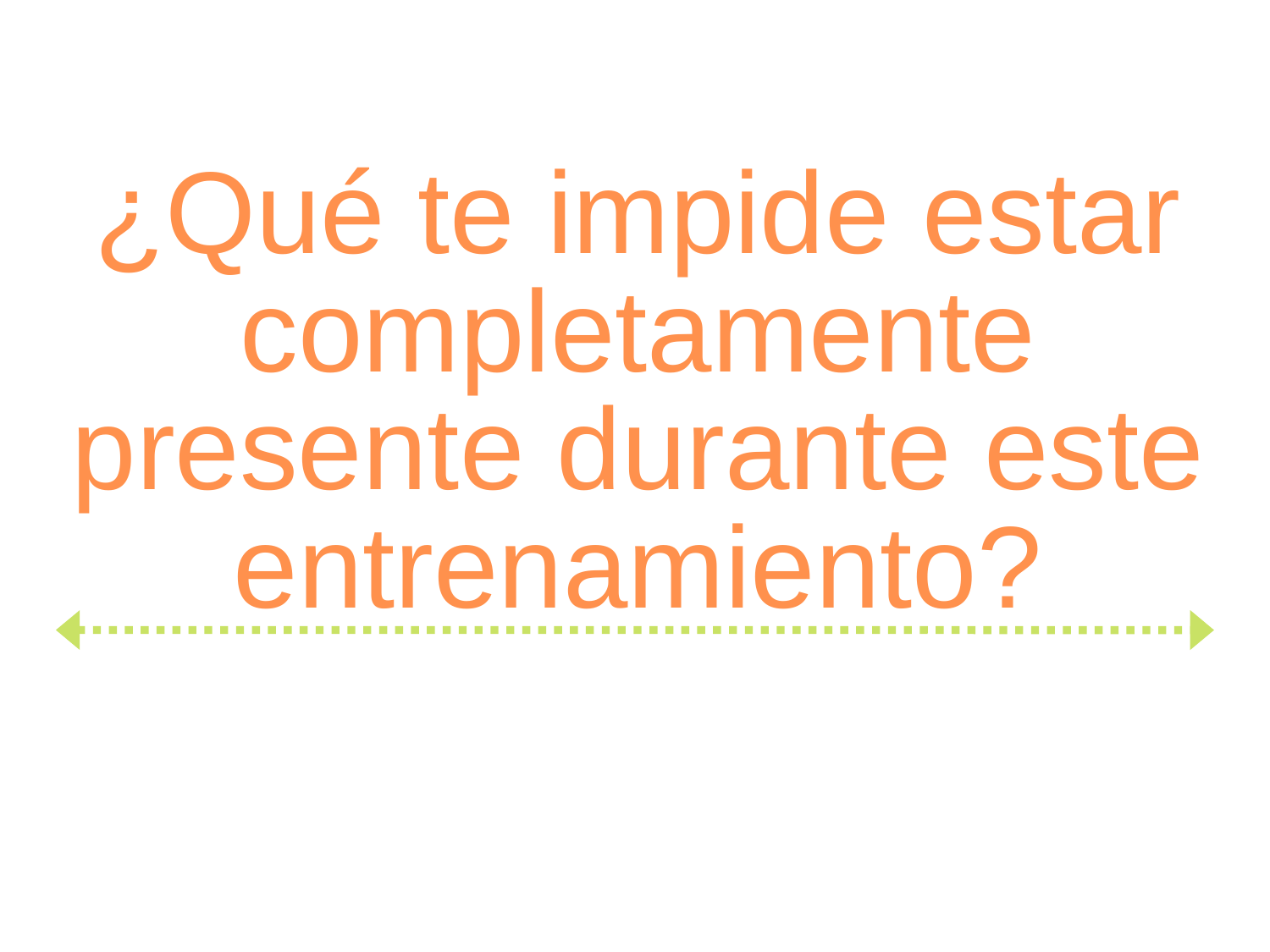

¿Qué te impide estar completamente presente durante este entrenamiento?